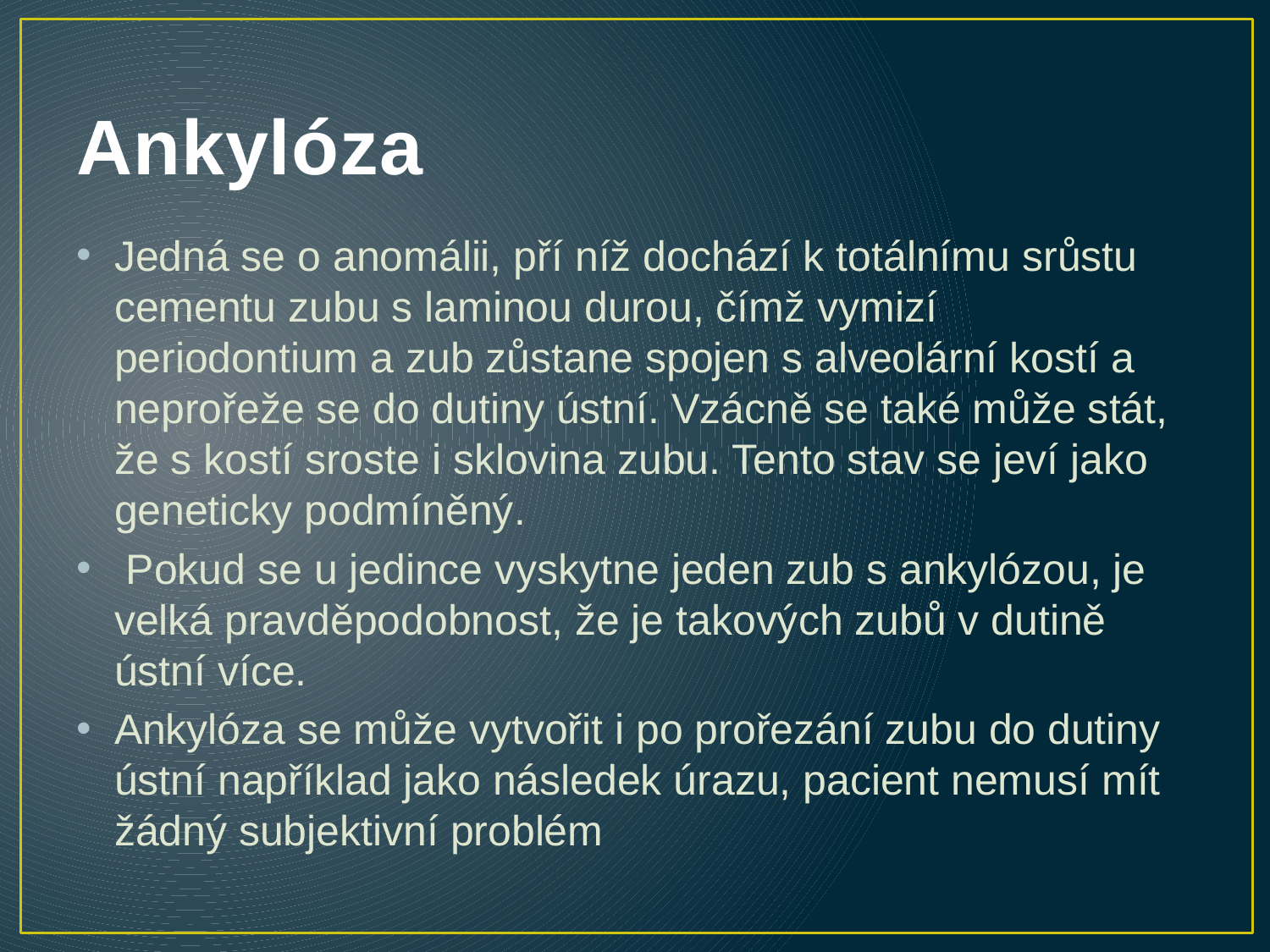

# Ankylóza
Jedná se o anomálii, pří níž dochází k totálnímu srůstu cementu zubu s laminou durou, čímž vymizí periodontium a zub zůstane spojen s alveolární kostí a neprořeže se do dutiny ústní. Vzácně se také může stát, že s kostí sroste i sklovina zubu. Tento stav se jeví jako geneticky podmíněný.
 Pokud se u jedince vyskytne jeden zub s ankylózou, je velká pravděpodobnost, že je takových zubů v dutině ústní více.
Ankylóza se může vytvořit i po prořezání zubu do dutiny ústní například jako následek úrazu, pacient nemusí mít žádný subjektivní problém